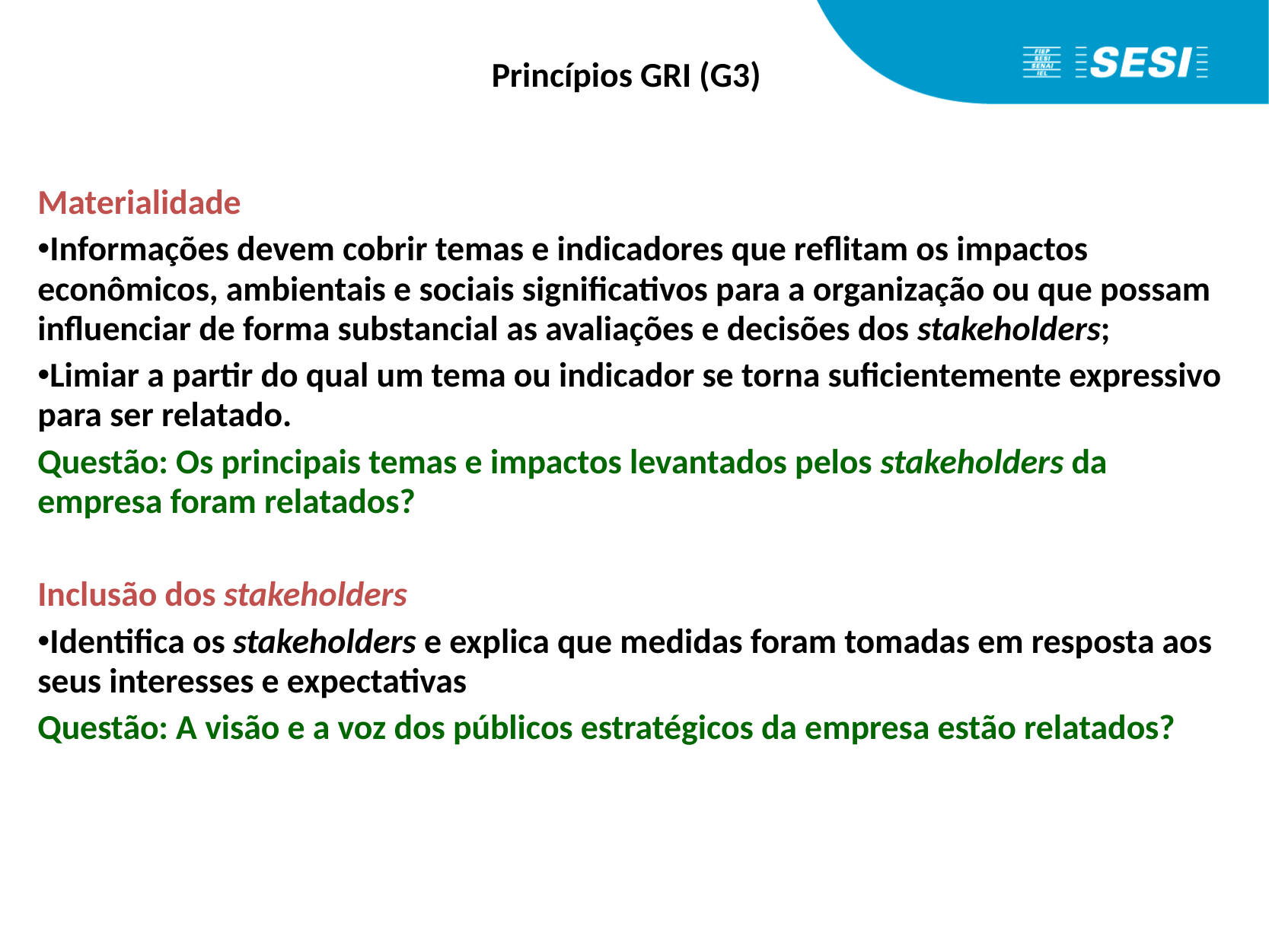

# Princípios GRI (G3)
Materialidade
Informações devem cobrir temas e indicadores que reflitam os impactos econômicos, ambientais e sociais significativos para a organização ou que possam influenciar de forma substancial as avaliações e decisões dos stakeholders;
Limiar a partir do qual um tema ou indicador se torna suficientemente expressivo para ser relatado.
Questão: Os principais temas e impactos levantados pelos stakeholders da empresa foram relatados?

Inclusão dos stakeholders
Identifica os stakeholders e explica que medidas foram tomadas em resposta aos seus interesses e expectativas
Questão: A visão e a voz dos públicos estratégicos da empresa estão relatados?